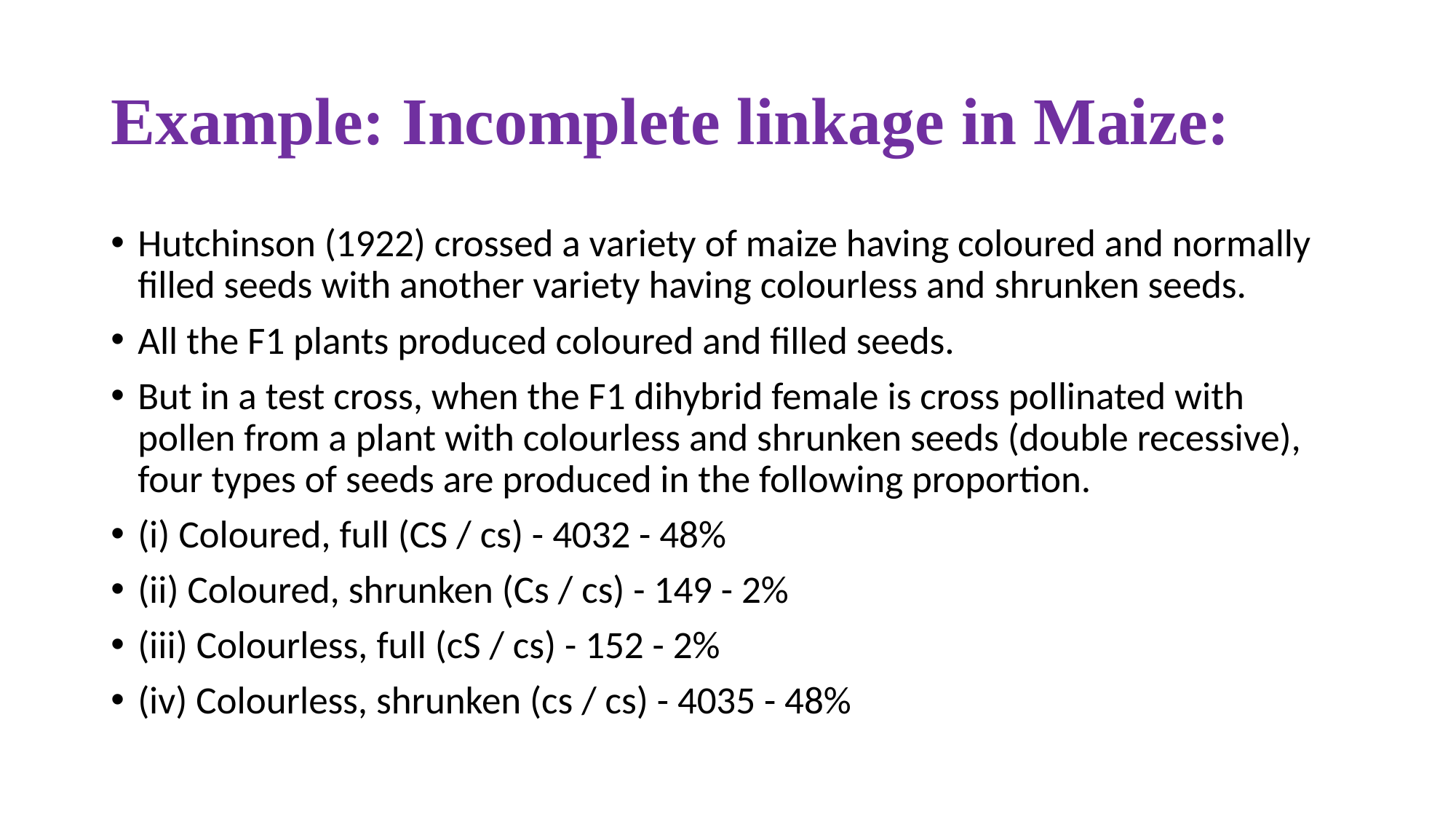

# Example: Incomplete linkage in Maize:
Hutchinson (1922) crossed a variety of maize having coloured and normally filled seeds with another variety having colourless and shrunken seeds.
All the F1 plants produced coloured and filled seeds.
But in a test cross, when the F1 dihybrid female is cross pollinated with pollen from a plant with colourless and shrunken seeds (double recessive), four types of seeds are produced in the following proportion.
(i) Coloured, full (CS / cs) - 4032 - 48%
(ii) Coloured, shrunken (Cs / cs) - 149 - 2%
(iii) Colourless, full (cS / cs) - 152 - 2%
(iv) Colourless, shrunken (cs / cs) - 4035 - 48%